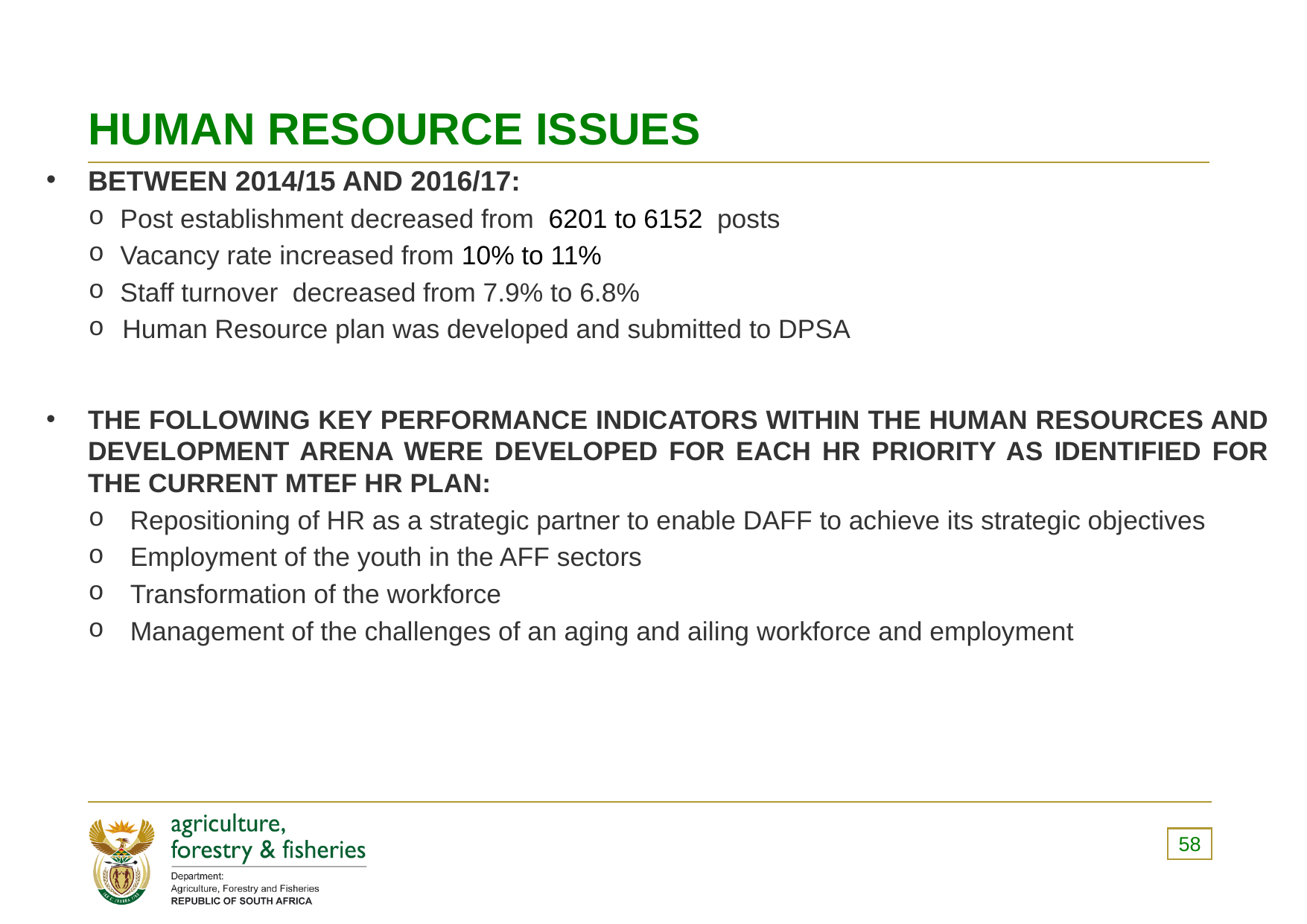

# HUMAN RESOURCE ISSUES
BETWEEN 2014/15 AND 2016/17:
Post establishment decreased from  6201 to 6152  posts
Vacancy rate increased from 10% to 11%
Staff turnover  decreased from 7.9% to 6.8%
Human Resource plan was developed and submitted to DPSA

THE FOLLOWING KEY PERFORMANCE INDICATORS WITHIN THE HUMAN RESOURCES AND DEVELOPMENT ARENA WERE DEVELOPED FOR EACH HR PRIORITY AS IDENTIFIED FOR THE CURRENT MTEF HR PLAN:
Repositioning of HR as a strategic partner to enable DAFF to achieve its strategic objectives
Employment of the youth in the AFF sectors
Transformation of the workforce
Management of the challenges of an aging and ailing workforce and employment

58